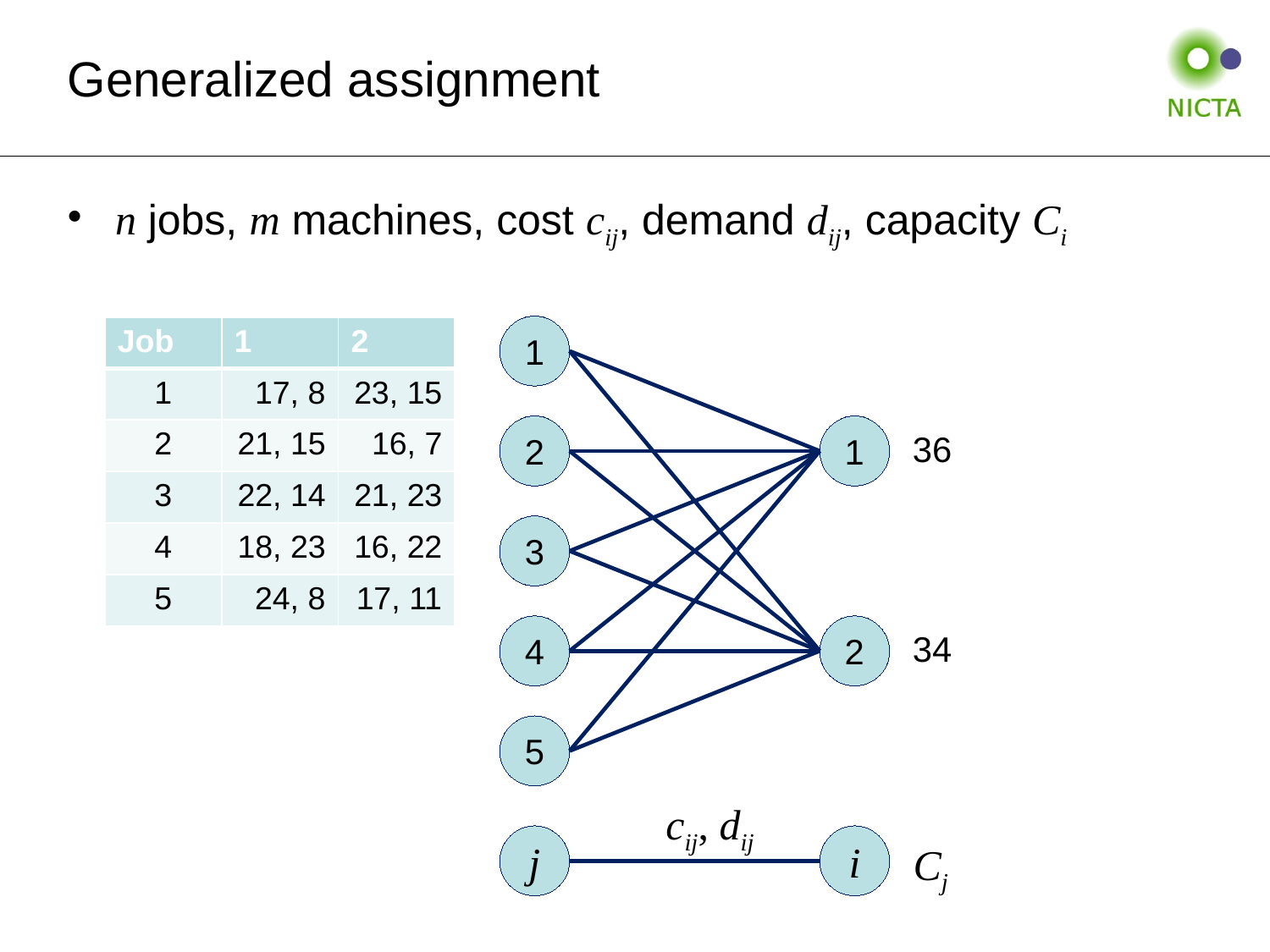

# Generalized assignment
n jobs, m machines, cost cij, demand dij, capacity Ci
1
| Job | 1 | 2 |
| --- | --- | --- |
| 1 | 17, 8 | 23, 15 |
| 2 | 21, 15 | 16, 7 |
| 3 | 22, 14 | 21, 23 |
| 4 | 18, 23 | 16, 22 |
| 5 | 24, 8 | 17, 11 |
1
2
36
3
4
2
34
5
cij, dij
i
j
Cj